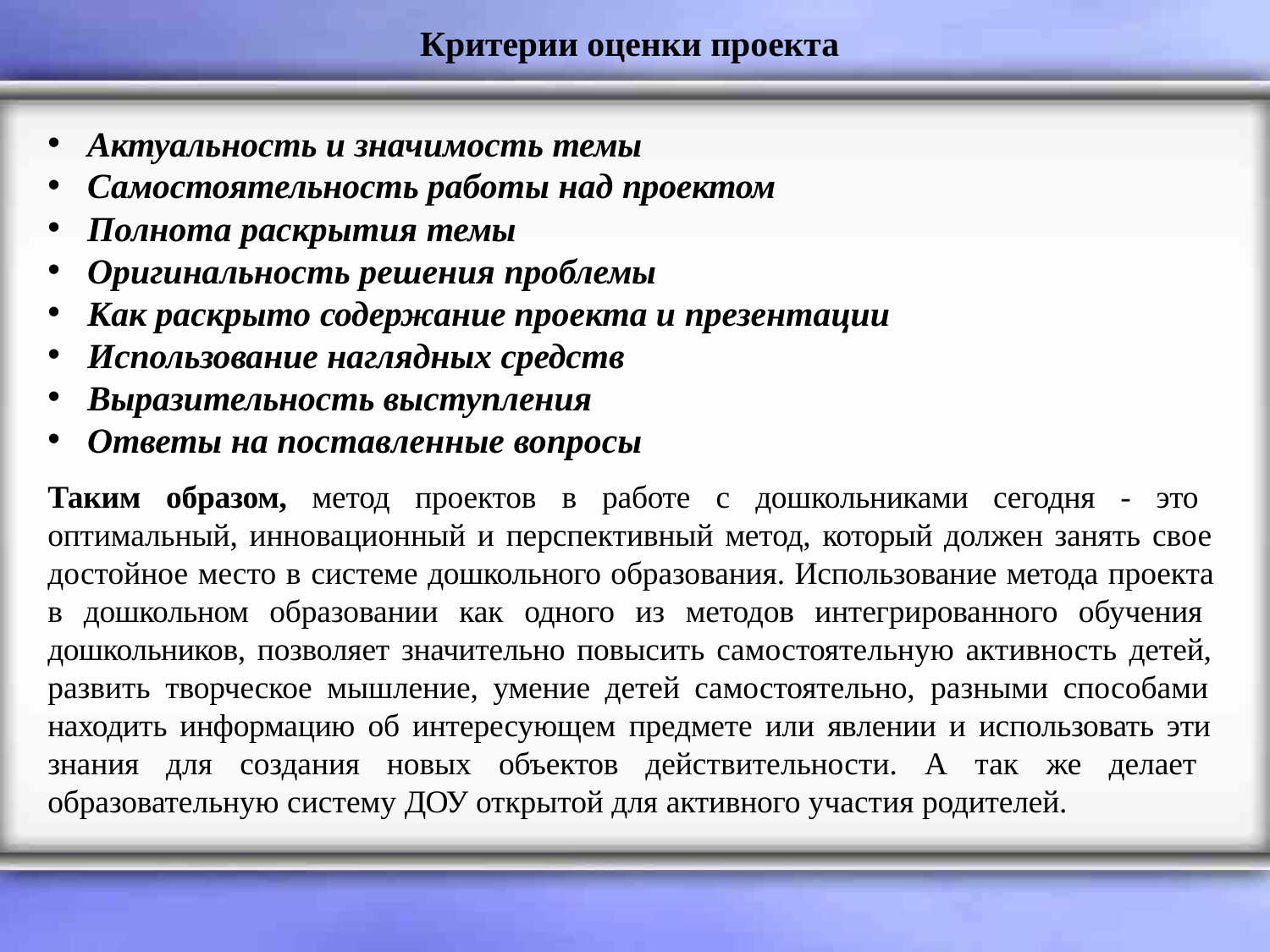

# Критерии оценки проекта
Актуальность и значимость темы
Самостоятельность работы над проектом
Полнота раскрытия темы
Оригинальность решения проблемы
Как раскрыто содержание проекта и презентации
Использование наглядных средств
Выразительность выступления
Ответы на поставленные вопросы
Таким образом, метод проектов в работе с дошкольниками сегодня - это  оптимальный, инновационный и перспективный метод, который должен занять свое  достойное место в системе дошкольного образования. Использование метода проекта  в дошкольном образовании как одного из методов интегрированного обучения  дошкольников, позволяет значительно повысить самостоятельную активность детей,  развить творческое мышление, умение детей самостоятельно, разными способами  находить информацию об интересующем предмете или явлении и использовать эти  знания для создания новых объектов действительности. А так же делает  образовательную систему ДОУ открытой для активного участия родителей.